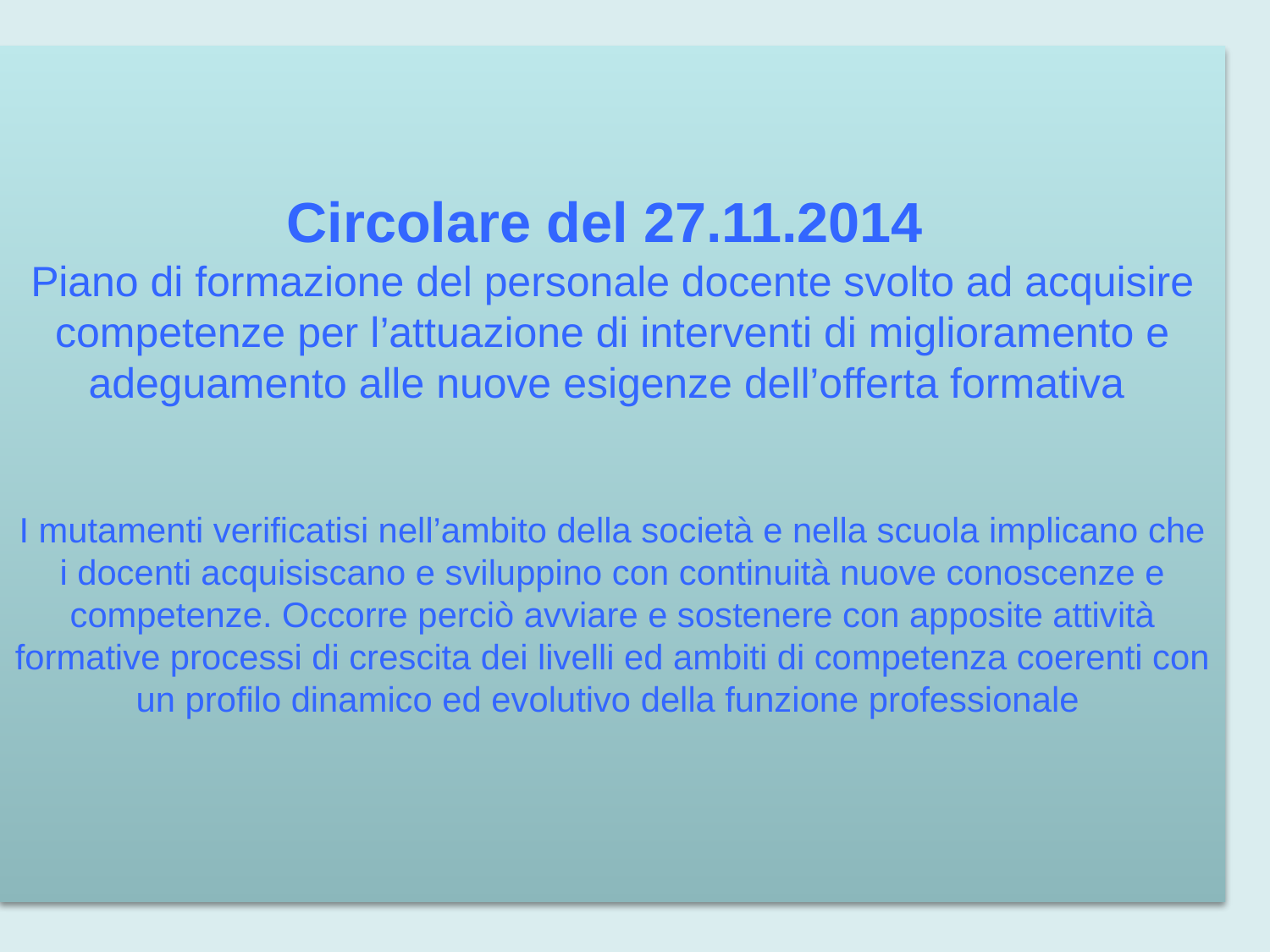

# Circolare del 27.11.2014  Piano di formazione del personale docente svolto ad acquisire competenze per l’attuazione di interventi di miglioramento e adeguamento alle nuove esigenze dell’offerta formativa   I mutamenti verificatisi nell’ambito della società e nella scuola implicano che i docenti acquisiscano e sviluppino con continuità nuove conoscenze e competenze. Occorre perciò avviare e sostenere con apposite attività formative processi di crescita dei livelli ed ambiti di competenza coerenti con un profilo dinamico ed evolutivo della funzione professionale